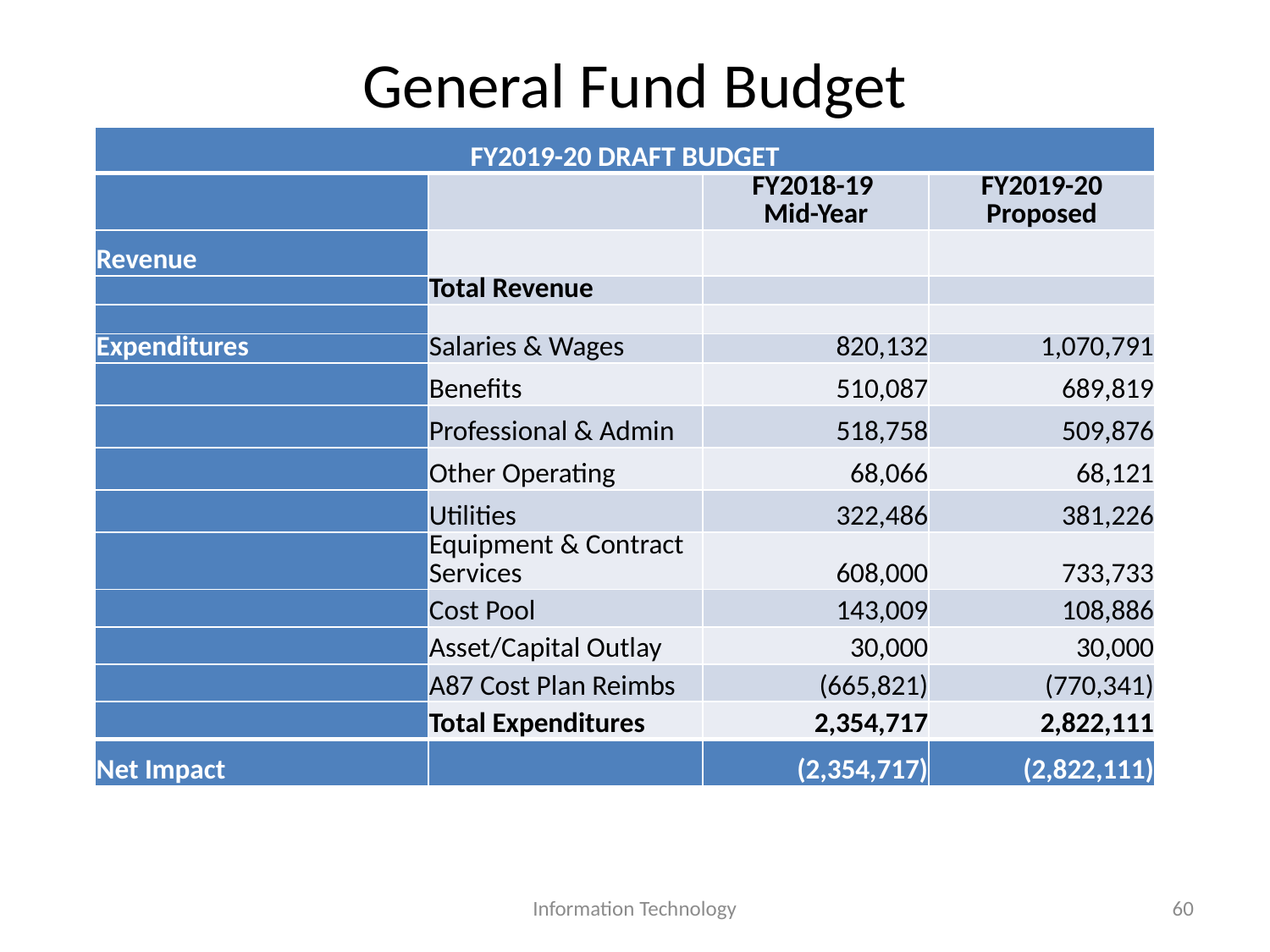

# General Fund Budget
| FY2019-20 DRAFT BUDGET |  |  |  |
| --- | --- | --- | --- |
|  |  | FY2018-19 Mid-Year | FY2019-20 Proposed |
| Revenue |  |  |  |
|  | Total Revenue |  |  |
|  |  |  |  |
| Expenditures | Salaries & Wages | 820,132 | 1,070,791 |
|  | Benefits | 510,087 | 689,819 |
|  | Professional & Admin | 518,758 | 509,876 |
|  | Other Operating | 68,066 | 68,121 |
|  | Utilities | 322,486 | 381,226 |
|  | Equipment & Contract Services | 608,000 | 733,733 |
|  | Cost Pool | 143,009 | 108,886 |
|  | Asset/Capital Outlay | 30,000 | 30,000 |
|  | A87 Cost Plan Reimbs | (665,821) | (770,341) |
|  | Total Expenditures | 2,354,717 | 2,822,111 |
| Net Impact |  | (2,354,717) | (2,822,111) |
Information Technology
60